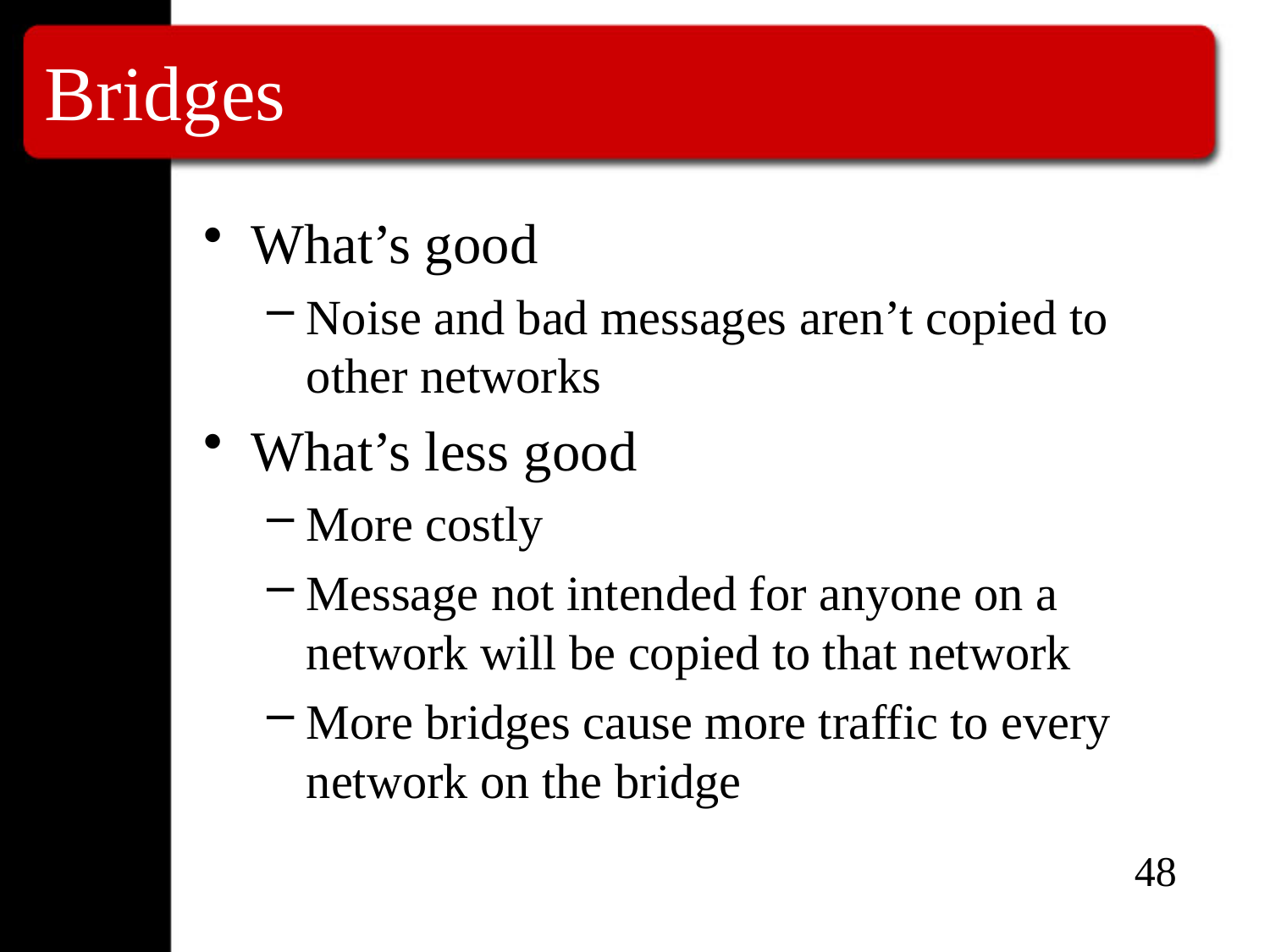

# Bridges
What’s good
Noise and bad messages aren’t copied to other networks
What’s less good
More costly
Message not intended for anyone on a network will be copied to that network
More bridges cause more traffic to every network on the bridge